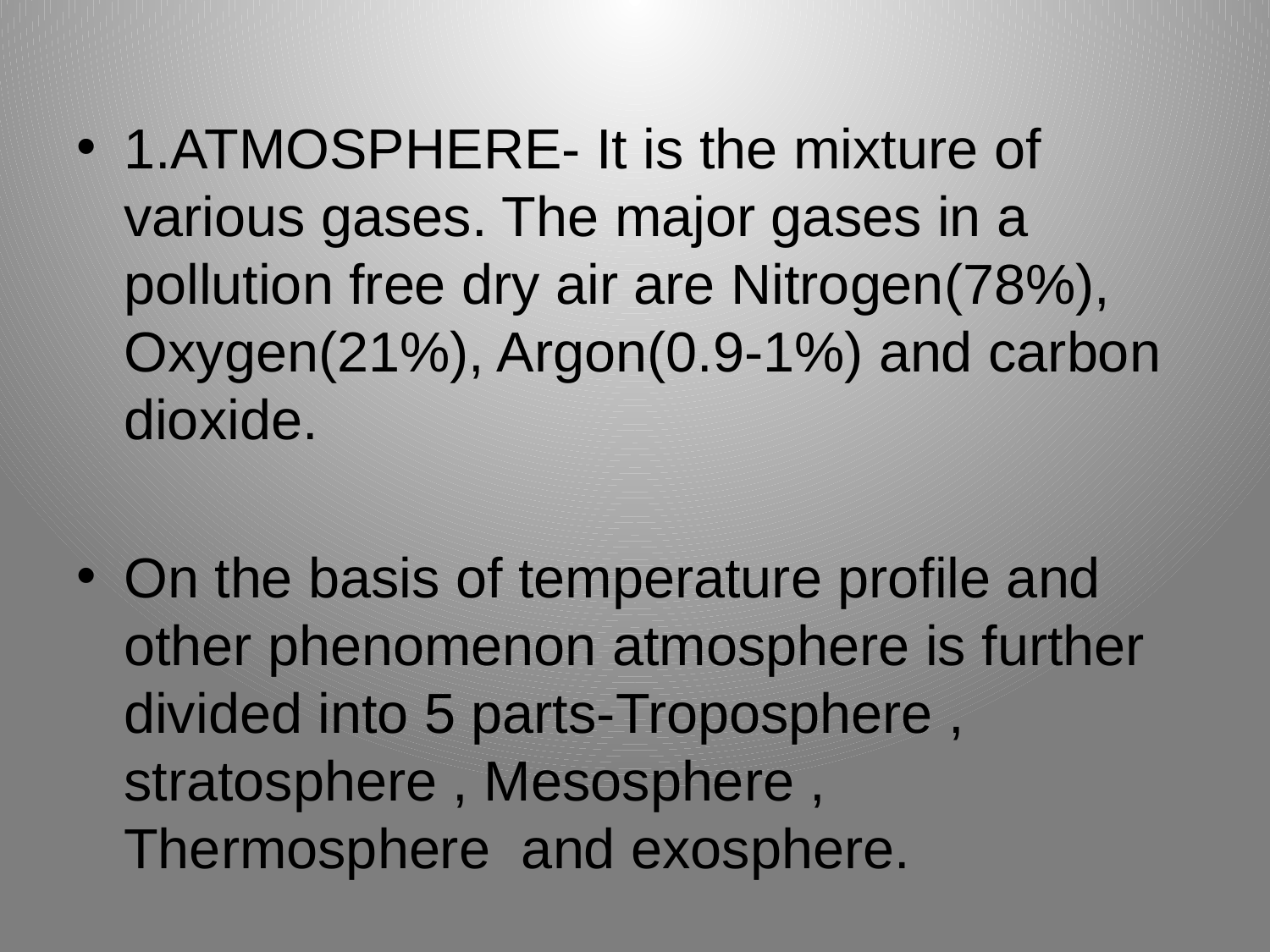

1.ATMOSPHERE- It is the mixture of various gases. The major gases in a pollution free dry air are Nitrogen(78%), Oxygen(21%), Argon(0.9-1%) and carbon dioxide.

On the basis of temperature profile and other phenomenon atmosphere is further divided into 5 parts-Troposphere , stratosphere , Mesosphere , Thermosphere  and exosphere.